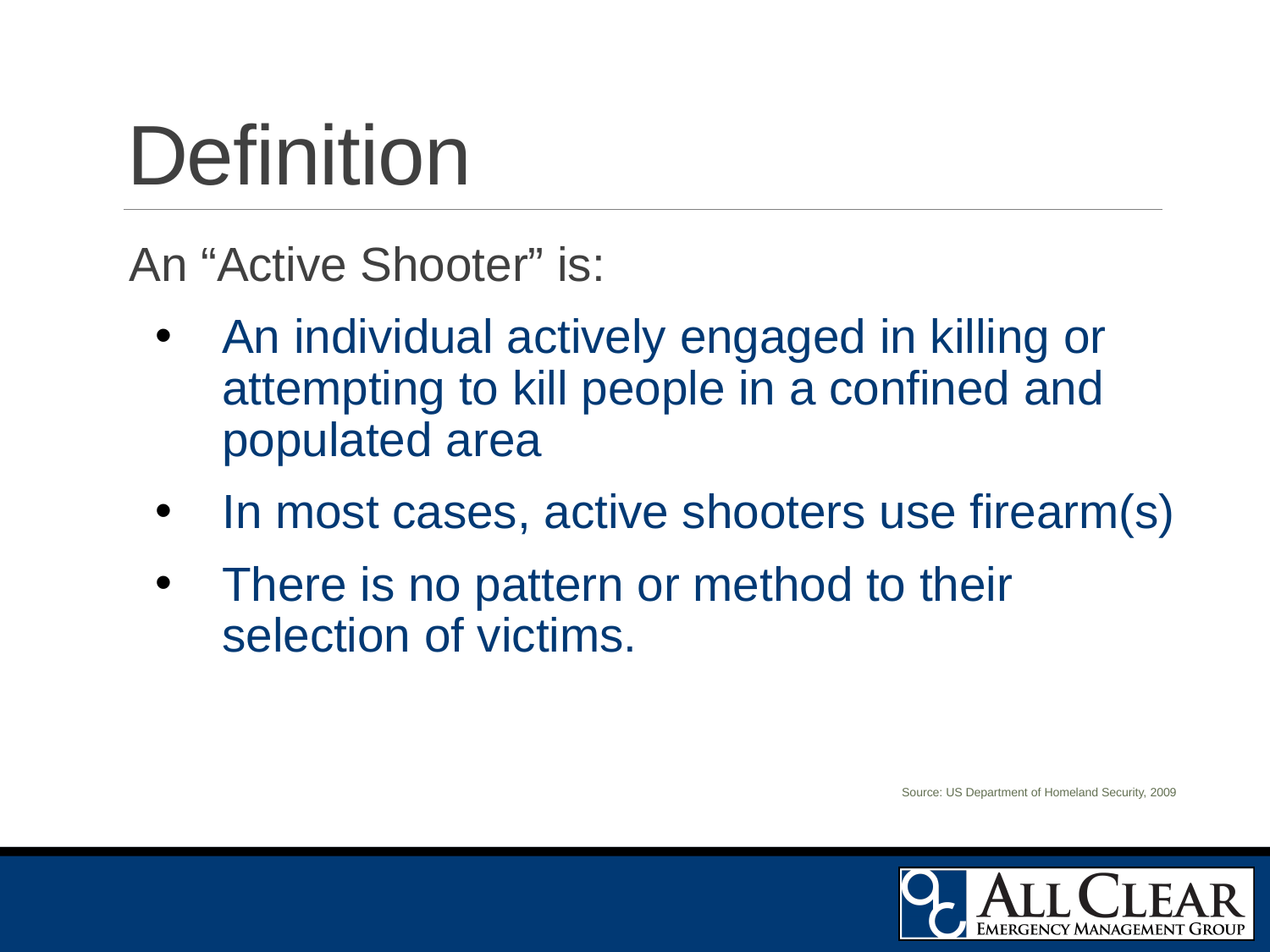

# Definition
An “Active Shooter” is:
An individual actively engaged in killing or attempting to kill people in a confined and populated area
In most cases, active shooters use firearm(s)
There is no pattern or method to their selection of victims.

Source: US Department of Homeland Security, 2009